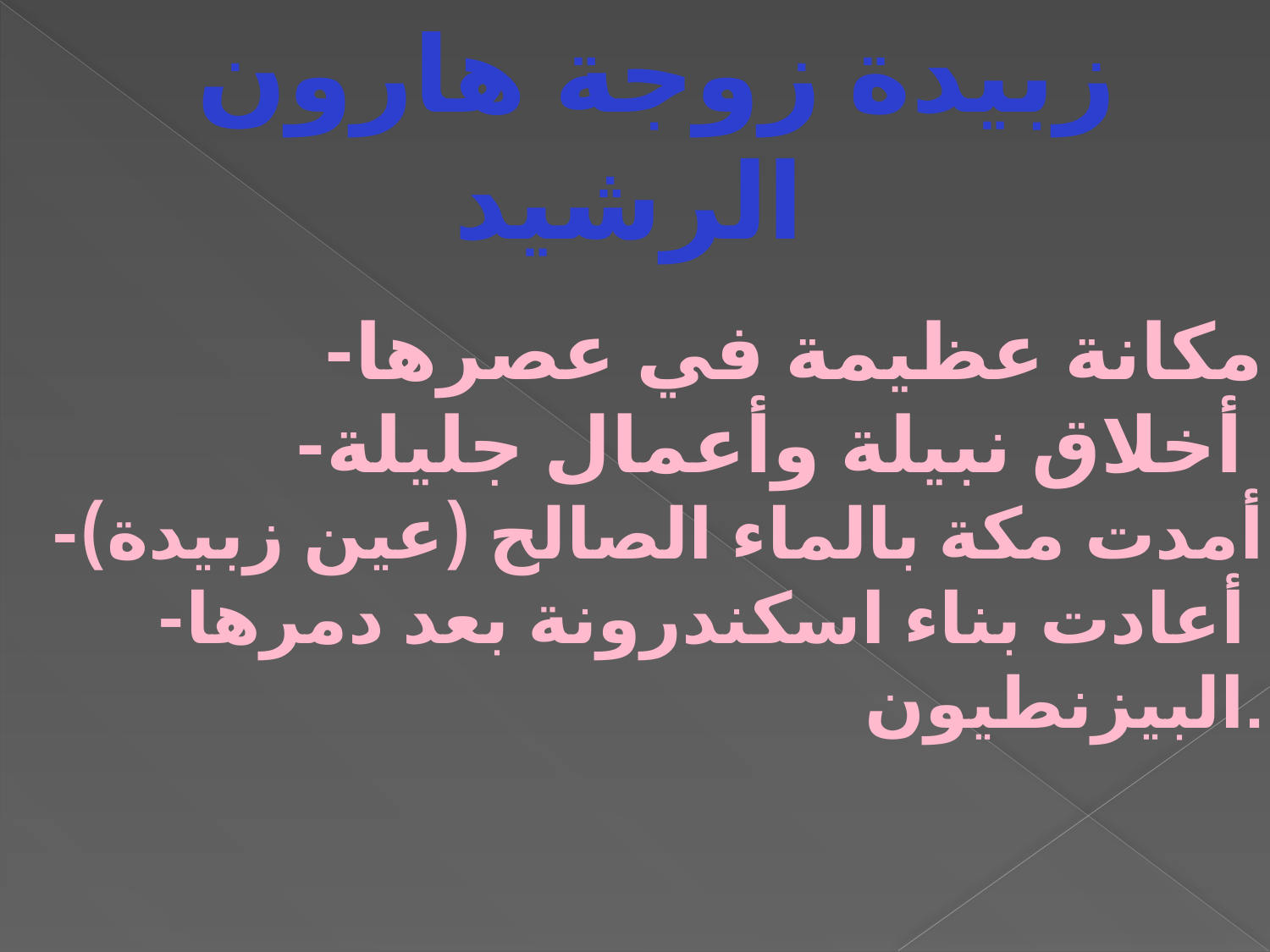

زبيدة زوجة هارون
الرشيد
-مكانة عظيمة في عصرها
-أخلاق نبيلة وأعمال جليلة
-أمدت مكة بالماء الصالح (عين زبيدة)
-أعادت بناء اسكندرونة بعد دمرها
البيزنطيون.